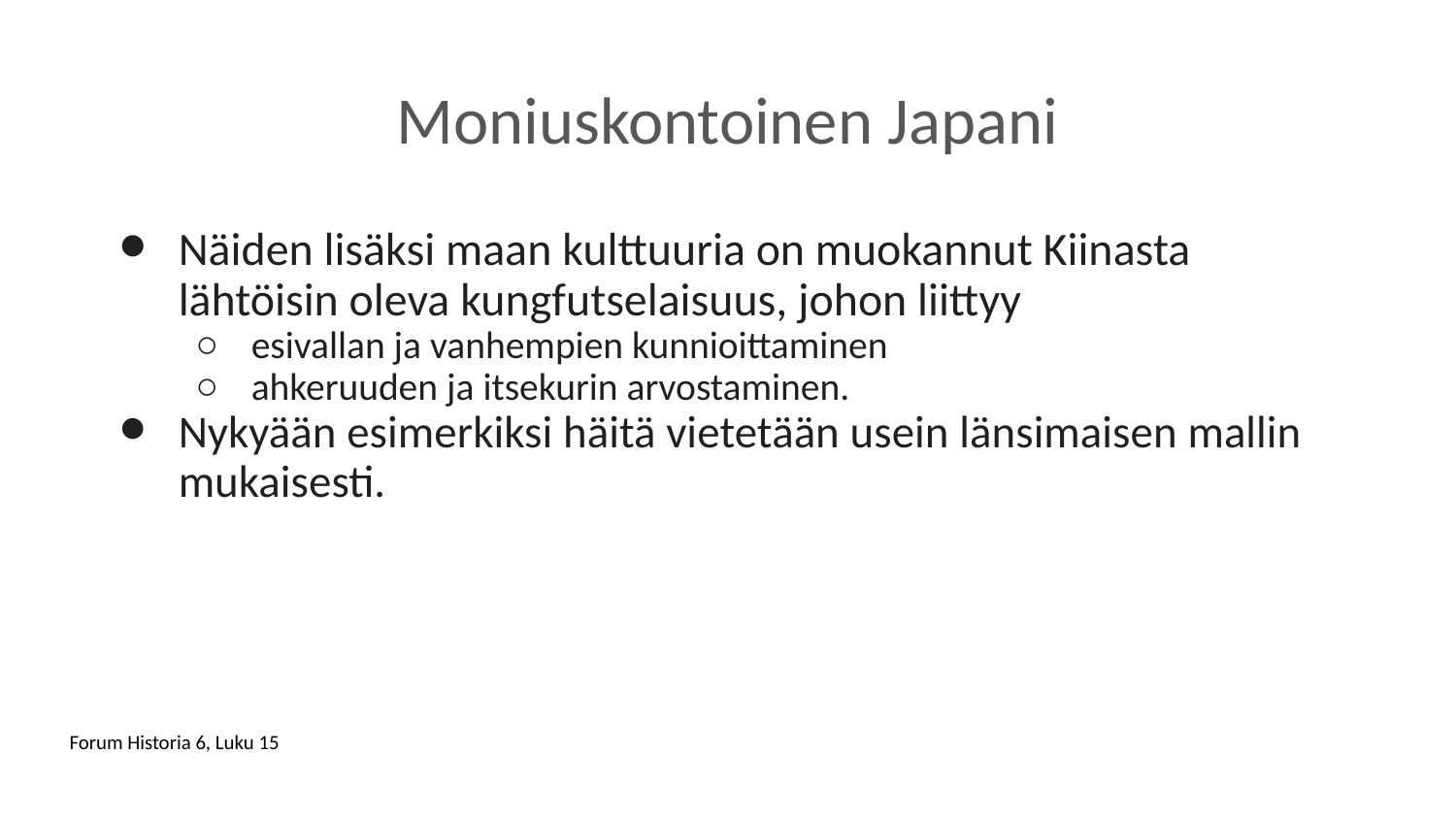

# Moniuskontoinen Japani
Näiden lisäksi maan kulttuuria on muokannut Kiinasta lähtöisin oleva kungfutselaisuus, johon liittyy
esivallan ja vanhempien kunnioittaminen
ahkeruuden ja itsekurin arvostaminen.
Nykyään esimerkiksi häitä vietetään usein länsimaisen mallin mukaisesti.